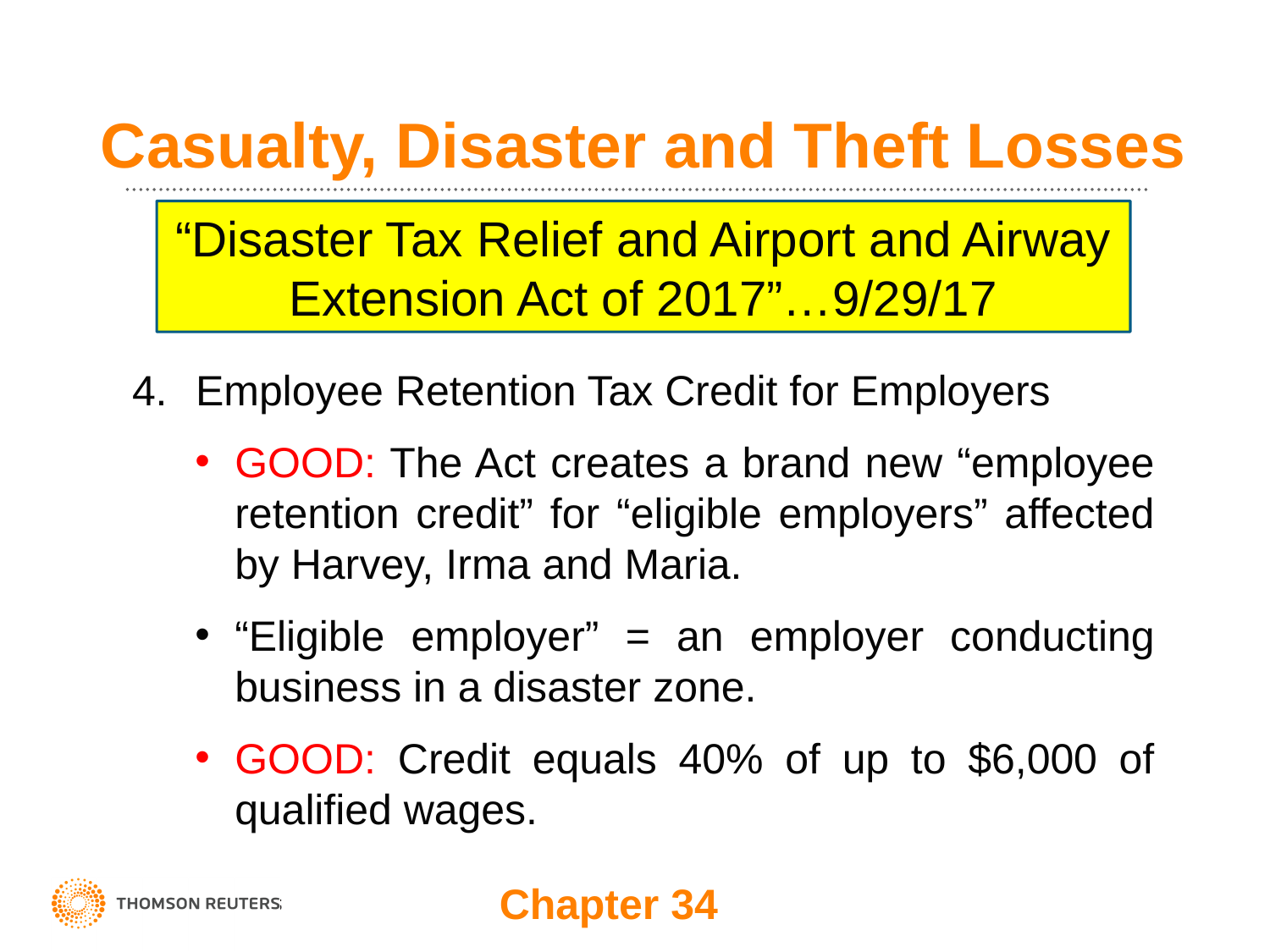

# Casualty, Disaster and Theft Losses
“Disaster Tax Relief and Airport and Airway Extension Act of 2017”…9/29/17
Employee Retention Tax Credit for Employers
GOOD: The Act creates a brand new “employee retention credit” for “eligible employers” affected by Harvey, Irma and Maria.
“Eligible employer” = an employer conducting business in a disaster zone.
GOOD: Credit equals 40% of up to $6,000 of qualified wages.
Chapter 34